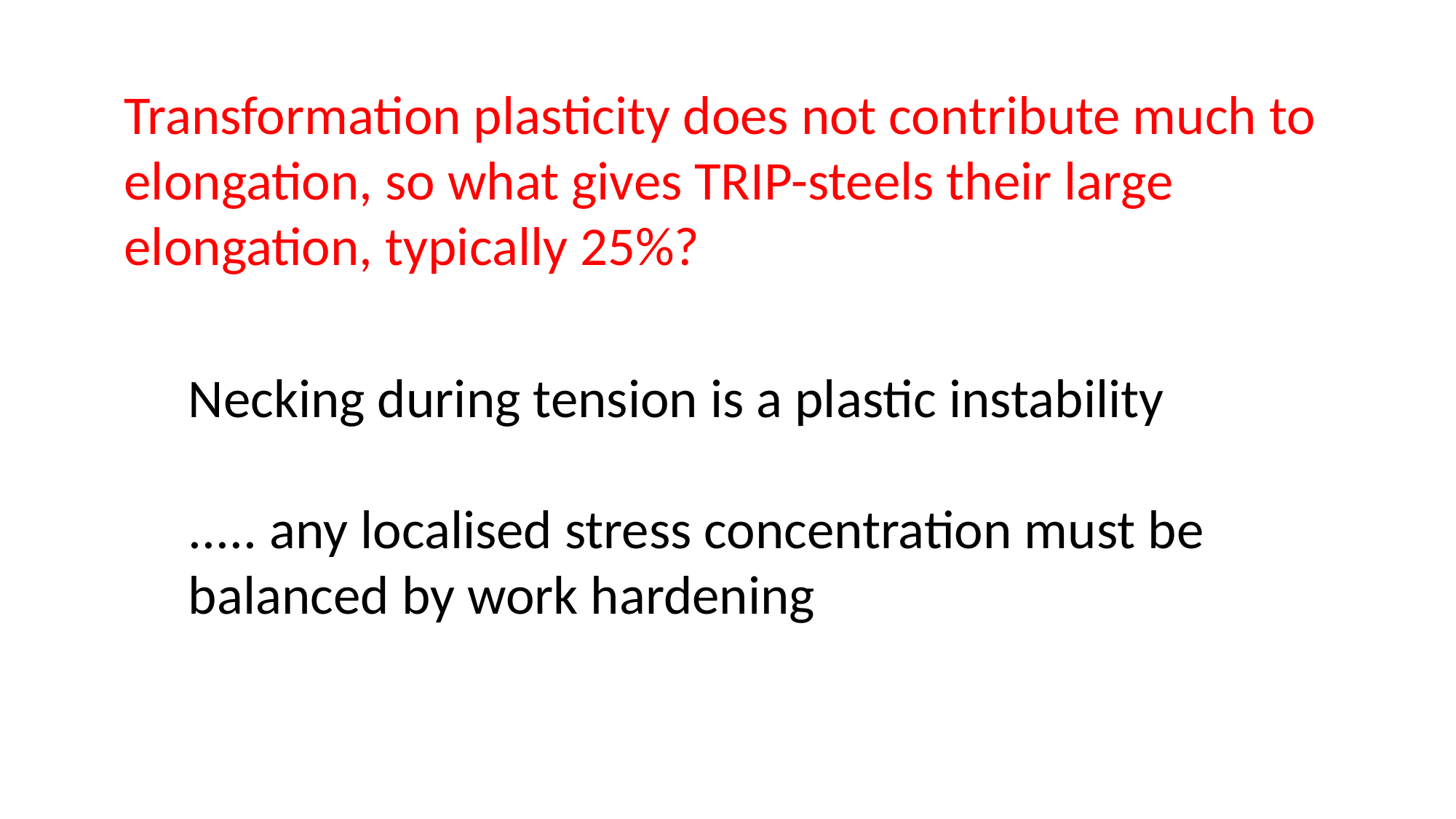

Transformation plasticity does not contribute much to elongation, so what gives TRIP-steels their large elongation, typically 25%?
Necking during tension is a plastic instability

..... any localised stress concentration must be balanced by work hardening